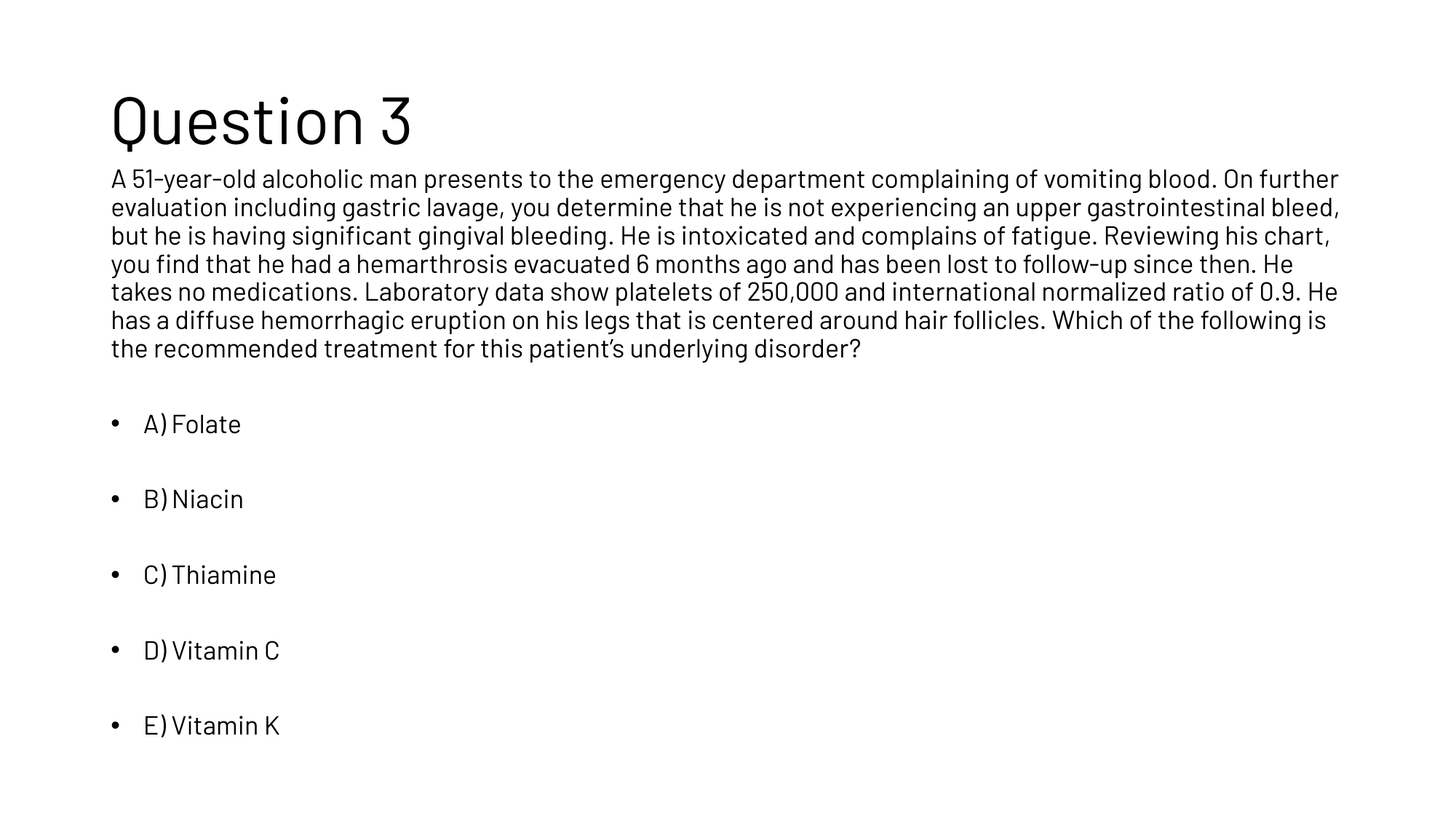

# Question 3
A 51-year-old alcoholic man presents to the emergency department complaining of vomiting blood. On further evaluation including gastric lavage, you determine that he is not experiencing an upper gastrointestinal bleed, but he is having significant gingival bleeding. He is intoxicated and complains of fatigue. Reviewing his chart, you find that he had a hemarthrosis evacuated 6 months ago and has been lost to follow-up since then. He takes no medications. Laboratory data show platelets of 250,000 and international normalized ratio of 0.9. He has a diffuse hemorrhagic eruption on his legs that is centered around hair follicles. Which of the following is the recommended treatment for this patient’s underlying disorder?

 A) Folate

 B) Niacin

 C) Thiamine

 D) Vitamin C

 E) Vitamin K